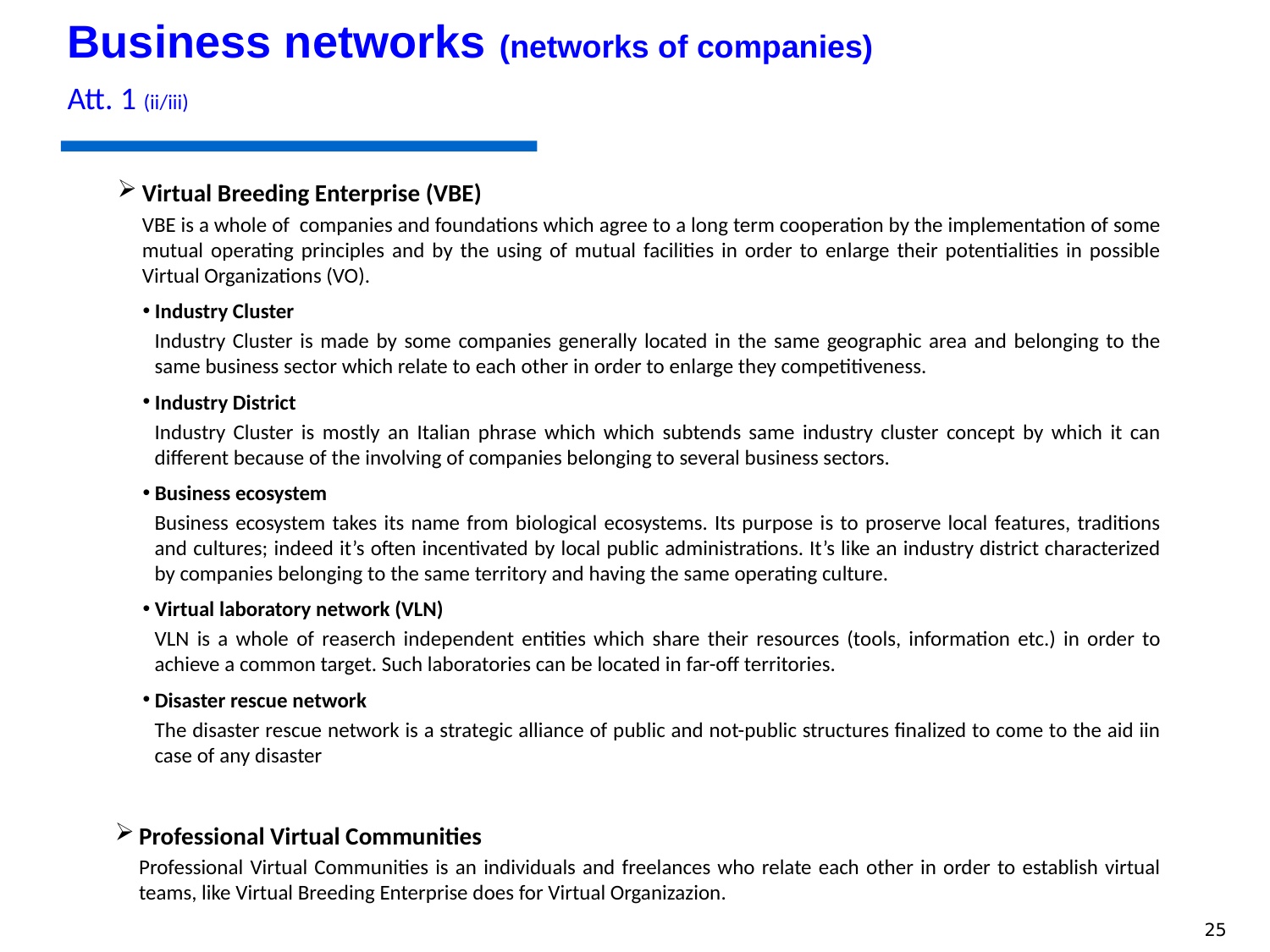

Business networks (networks of companies)
Att. 1 (ii/iii)
Virtual Breeding Enterprise (VBE)
	VBE is a whole of  companies and foundations which agree to a long term cooperation by the implementation of some mutual operating principles and by the using of mutual facilities in order to enlarge their potentialities in possible Virtual Organizations (VO).
 Industry Cluster
Industry Cluster is made by some companies generally located in the same geographic area and belonging to the same business sector which relate to each other in order to enlarge they competitiveness.
 Industry District
Industry Cluster is mostly an Italian phrase which which subtends same industry cluster concept by which it can different because of the involving of companies belonging to several business sectors.
 Business ecosystem
Business ecosystem takes its name from biological ecosystems. Its purpose is to proserve local features, traditions and cultures; indeed it’s often incentivated by local public administrations. It’s like an industry district characterized by companies belonging to the same territory and having the same operating culture.
 Virtual laboratory network (VLN)
VLN is a whole of reaserch independent entities which share their resources (tools, information etc.) in order to achieve a common target. Such laboratories can be located in far-off territories.
 Disaster rescue network
The disaster rescue network is a strategic alliance of public and not-public structures finalized to come to the aid iin case of any disaster
Professional Virtual Communities
Professional Virtual Communities is an individuals and freelances who relate each other in order to establish virtual teams, like Virtual Breeding Enterprise does for Virtual Organizazion.

25
D. Sorrenti – Technology Management – Università C. Cattaneo LIUC – A.A. 2019-2020